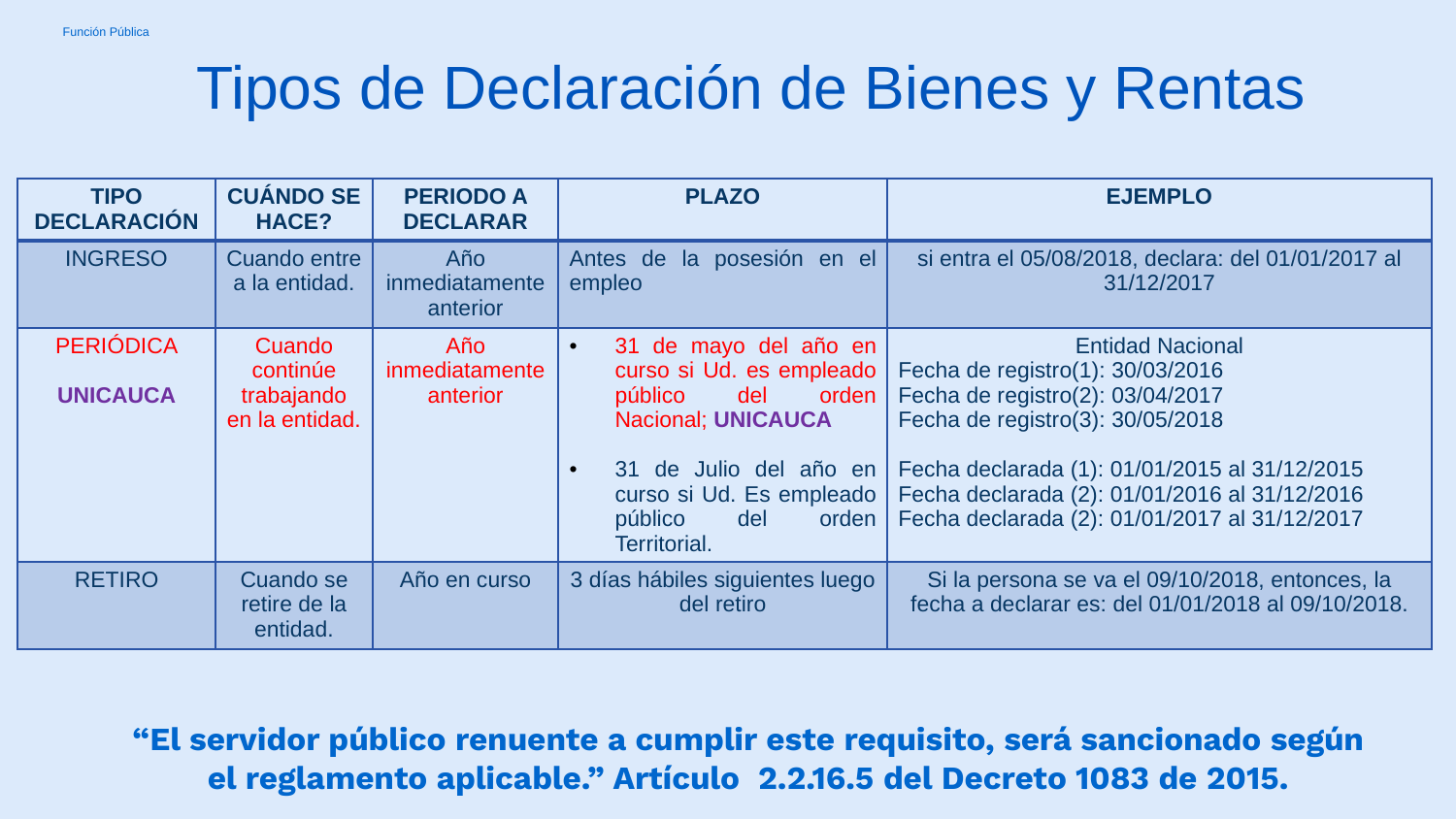

# Tipos de Declaración de Bienes y Rentas
| TIPO DECLARACIÓN | CUÁNDO SE HACE? | PERIODO A DECLARAR | PLAZO | EJEMPLO |
| --- | --- | --- | --- | --- |
| INGRESO | Cuando entre a la entidad. | Año inmediatamente anterior | Antes de la posesión en el empleo | si entra el 05/08/2018, declara: del 01/01/2017 al 31/12/2017 |
| PERIÓDICA UNICAUCA | Cuando continúe trabajando en la entidad. | Año inmediatamente anterior | 31 de mayo del año en curso si Ud. es empleado público del orden Nacional; UNICAUCA 31 de Julio del año en curso si Ud. Es empleado público del orden Territorial. | Entidad Nacional Fecha de registro(1): 30/03/2016 Fecha de registro(2): 03/04/2017 Fecha de registro(3): 30/05/2018 Fecha declarada (1): 01/01/2015 al 31/12/2015 Fecha declarada (2): 01/01/2016 al 31/12/2016 Fecha declarada (2): 01/01/2017 al 31/12/2017 |
| RETIRO | Cuando se retire de la entidad. | Año en curso | 3 días hábiles siguientes luego del retiro | Si la persona se va el 09/10/2018, entonces, la fecha a declarar es: del 01/01/2018 al 09/10/2018. |
“El servidor público renuente a cumplir este requisito, será sancionado según el reglamento aplicable.” Artículo  2.2.16.5 del Decreto 1083 de 2015.